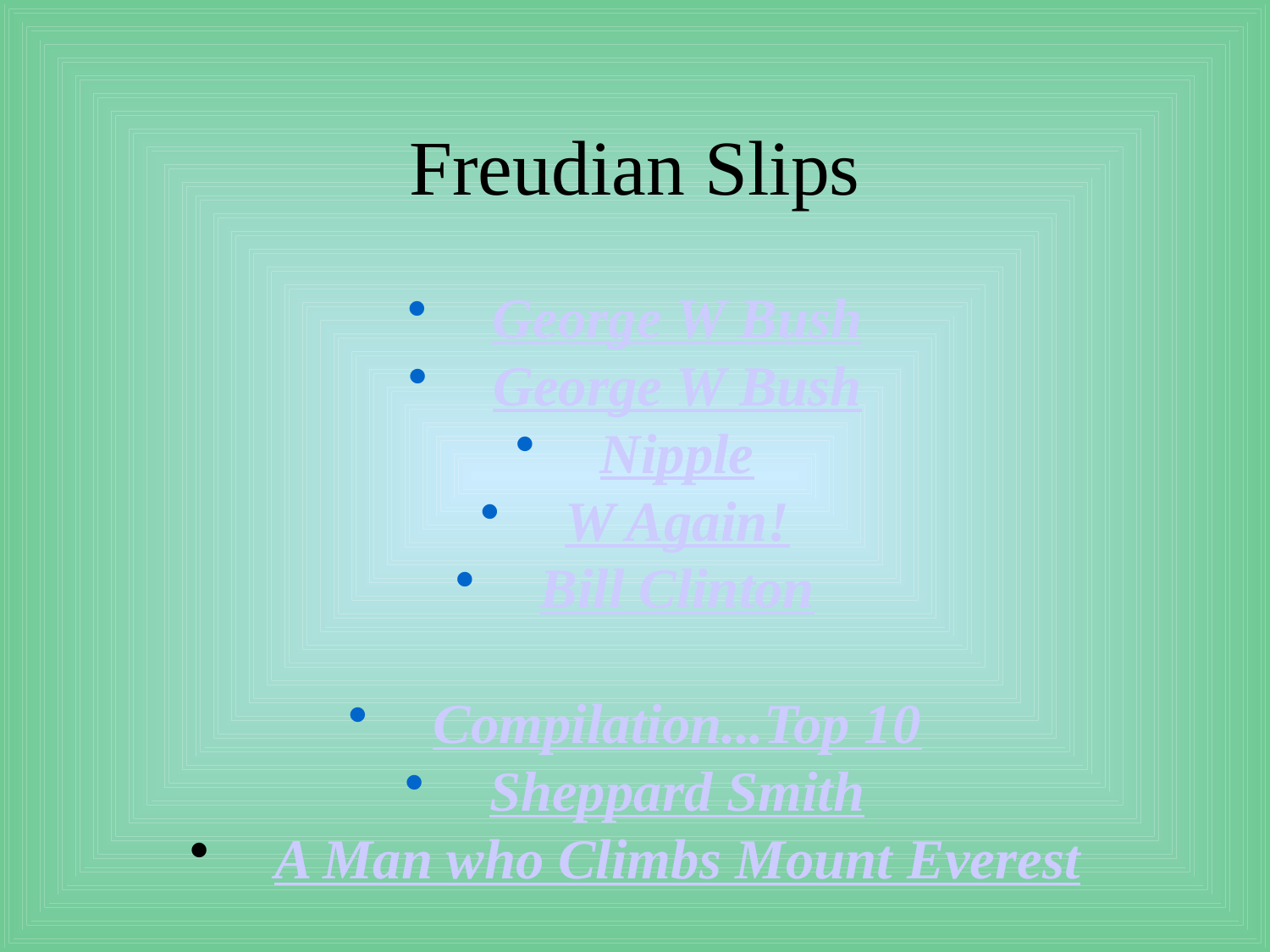

# Freudian Slips
George W Bush
George W Bush
Nipple
W Again!
Bill Clinton

Compilation...Top 10
Sheppard Smith
A Man who Climbs Mount Everest